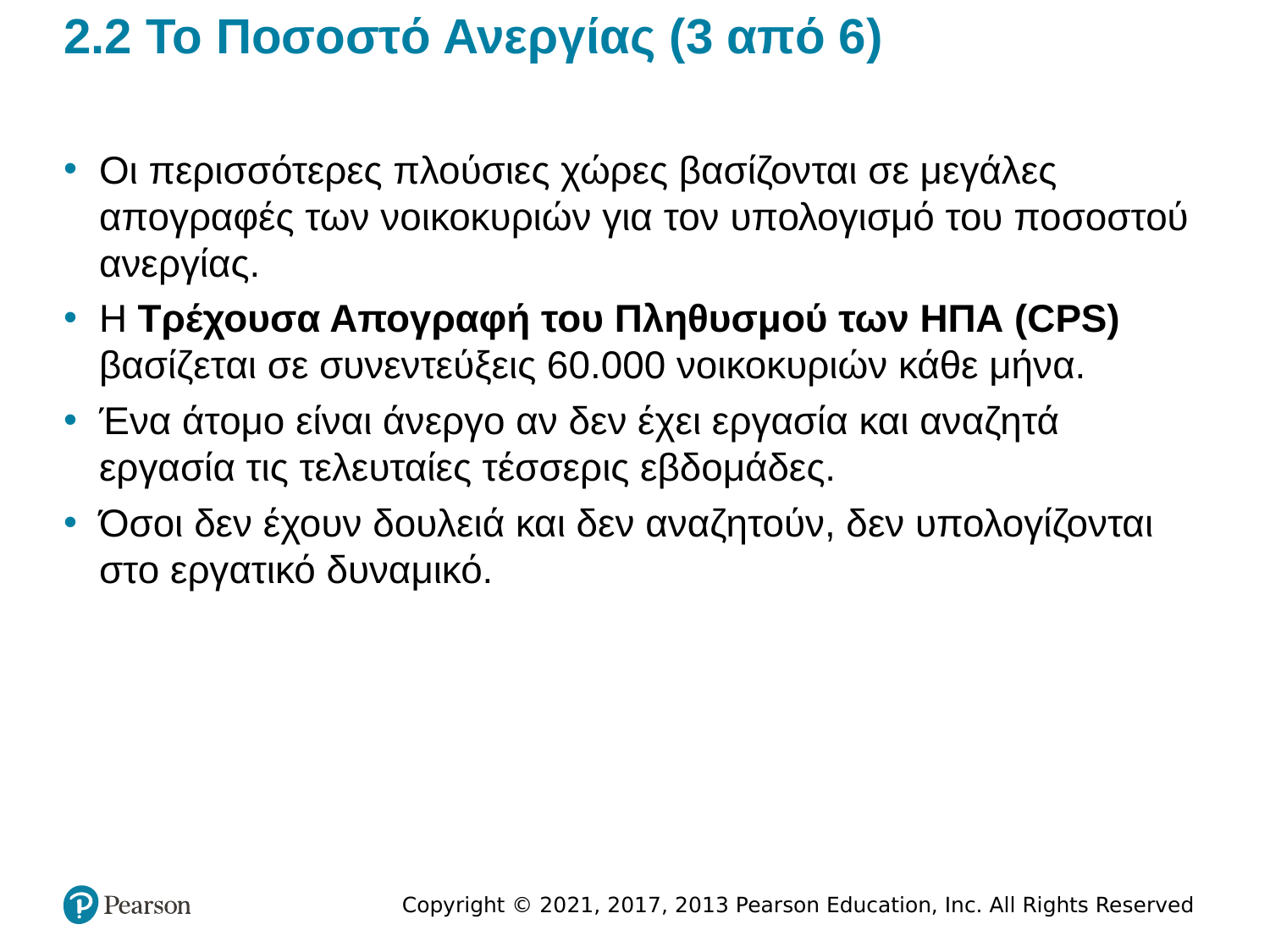

# 2.2 Το Ποσοστό Ανεργίας (3 από 6)
Οι περισσότερες πλούσιες χώρες βασίζονται σε μεγάλες απογραφές των νοικοκυριών για τον υπολογισμό του ποσοστού ανεργίας.
Η Τρέχουσα Απογραφή του Πληθυσμού των ΗΠΑ (CPS) βασίζεται σε συνεντεύξεις 60.000 νοικοκυριών κάθε μήνα.
Ένα άτομο είναι άνεργο αν δεν έχει εργασία και αναζητά εργασία τις τελευταίες τέσσερις εβδομάδες.
Όσοι δεν έχουν δουλειά και δεν αναζητούν, δεν υπολογίζονται στο εργατικό δυναμικό.